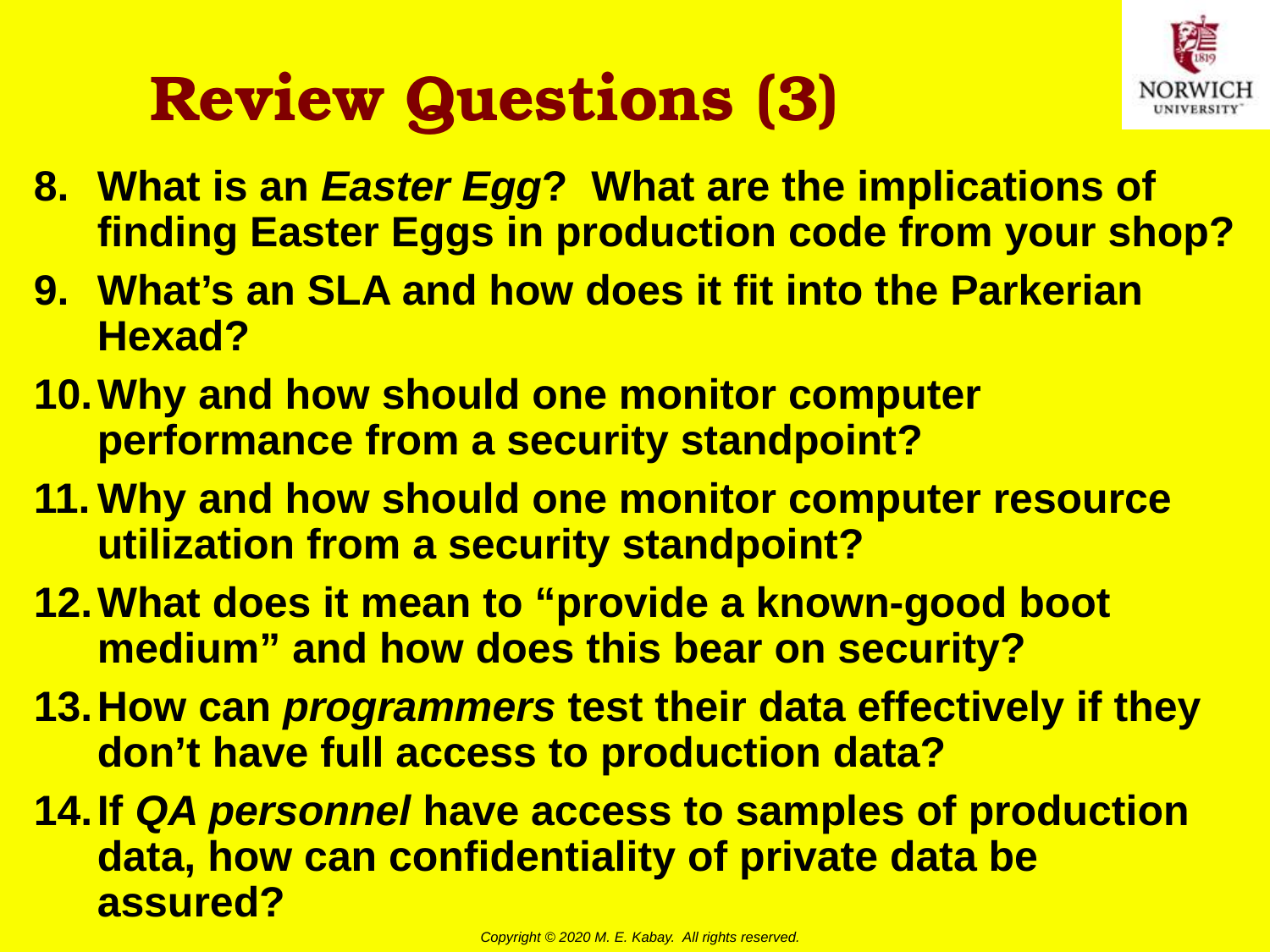

# Review Questions (3)
What is an Easter Egg?  What are the implications of finding Easter Eggs in production code from your shop?
What’s an SLA and how does it fit into the Parkerian Hexad?
Why and how should one monitor computer performance from a security standpoint?
Why and how should one monitor computer resource utilization from a security standpoint?
What does it mean to “provide a known-good boot medium” and how does this bear on security?
How can programmers test their data effectively if they don’t have full access to production data?
If QA personnel have access to samples of production data, how can confidentiality of private data be assured?